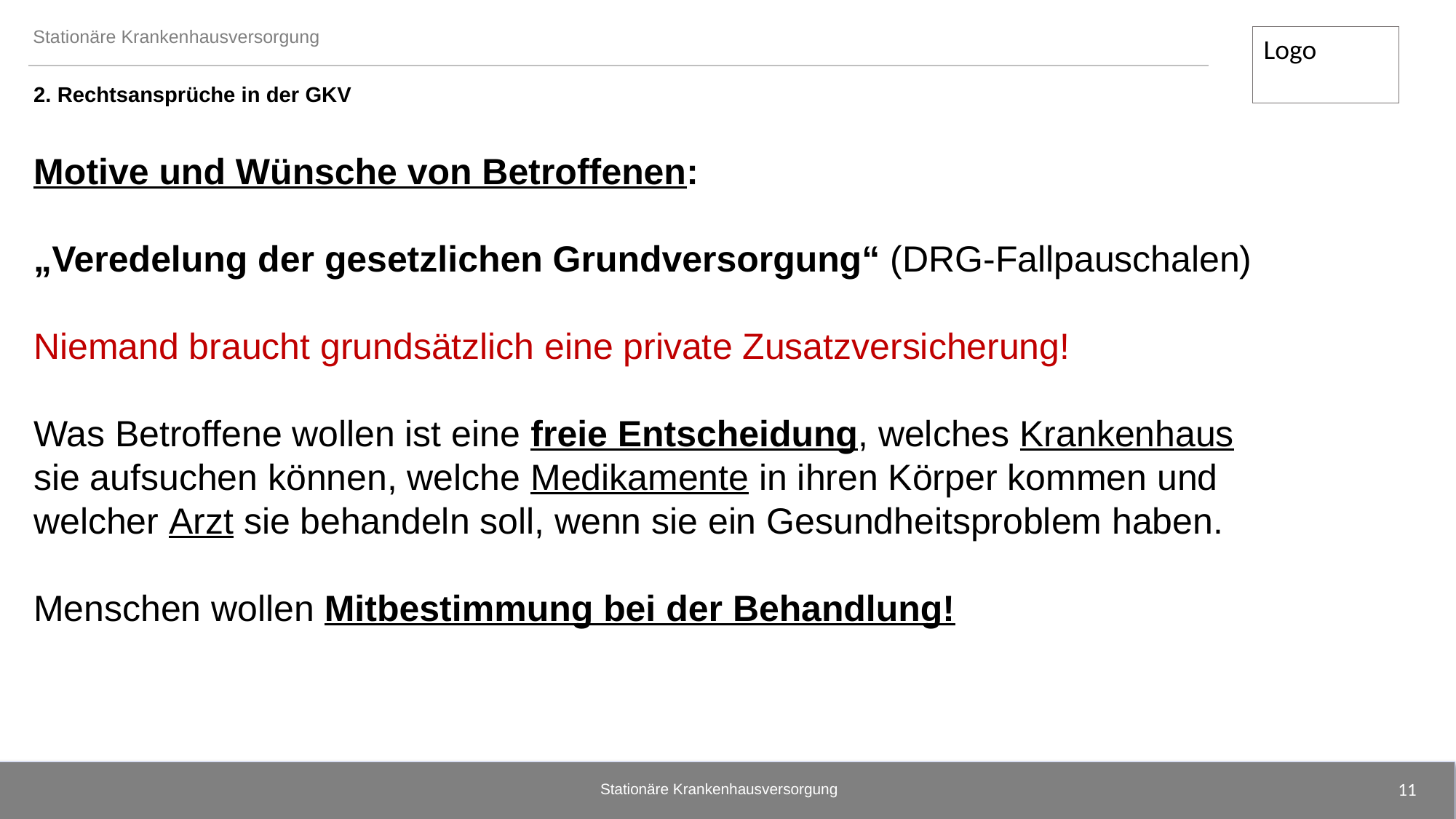

2. Rechtsansprüche in der GKV
Motive und Wünsche von Betroffenen:

„Veredelung der gesetzlichen Grundversorgung“ (DRG-Fallpauschalen)

Niemand braucht grundsätzlich eine private Zusatzversicherung!

Was Betroffene wollen ist eine freie Entscheidung, welches Krankenhaus sie aufsuchen können, welche Medikamente in ihren Körper kommen und welcher Arzt sie behandeln soll, wenn sie ein Gesundheitsproblem haben.

Menschen wollen Mitbestimmung bei der Behandlung!
11